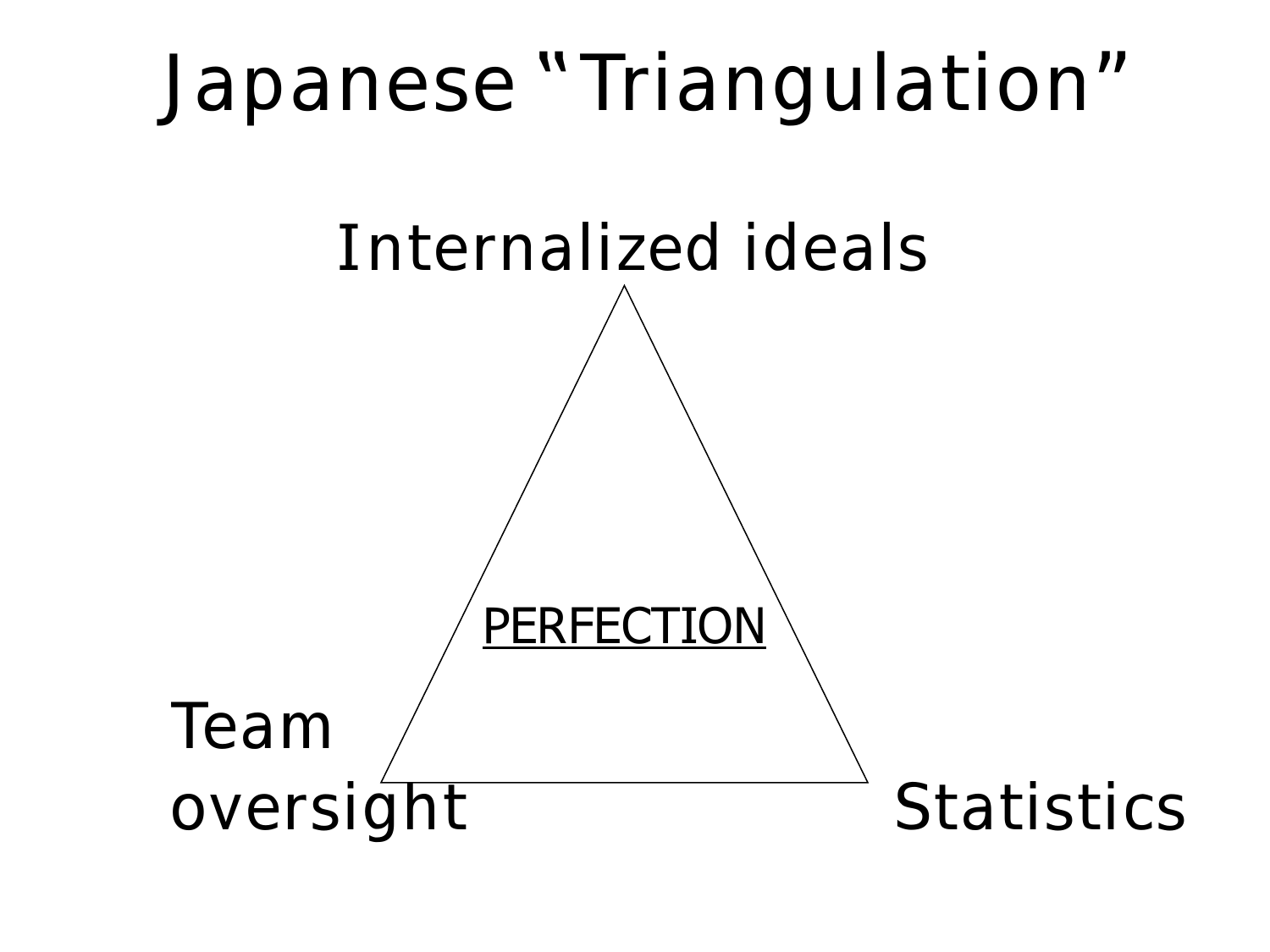

# Japanese “Triangulation”

Internalized ideals

	Team
	oversight		               Statistics

PERFECTION